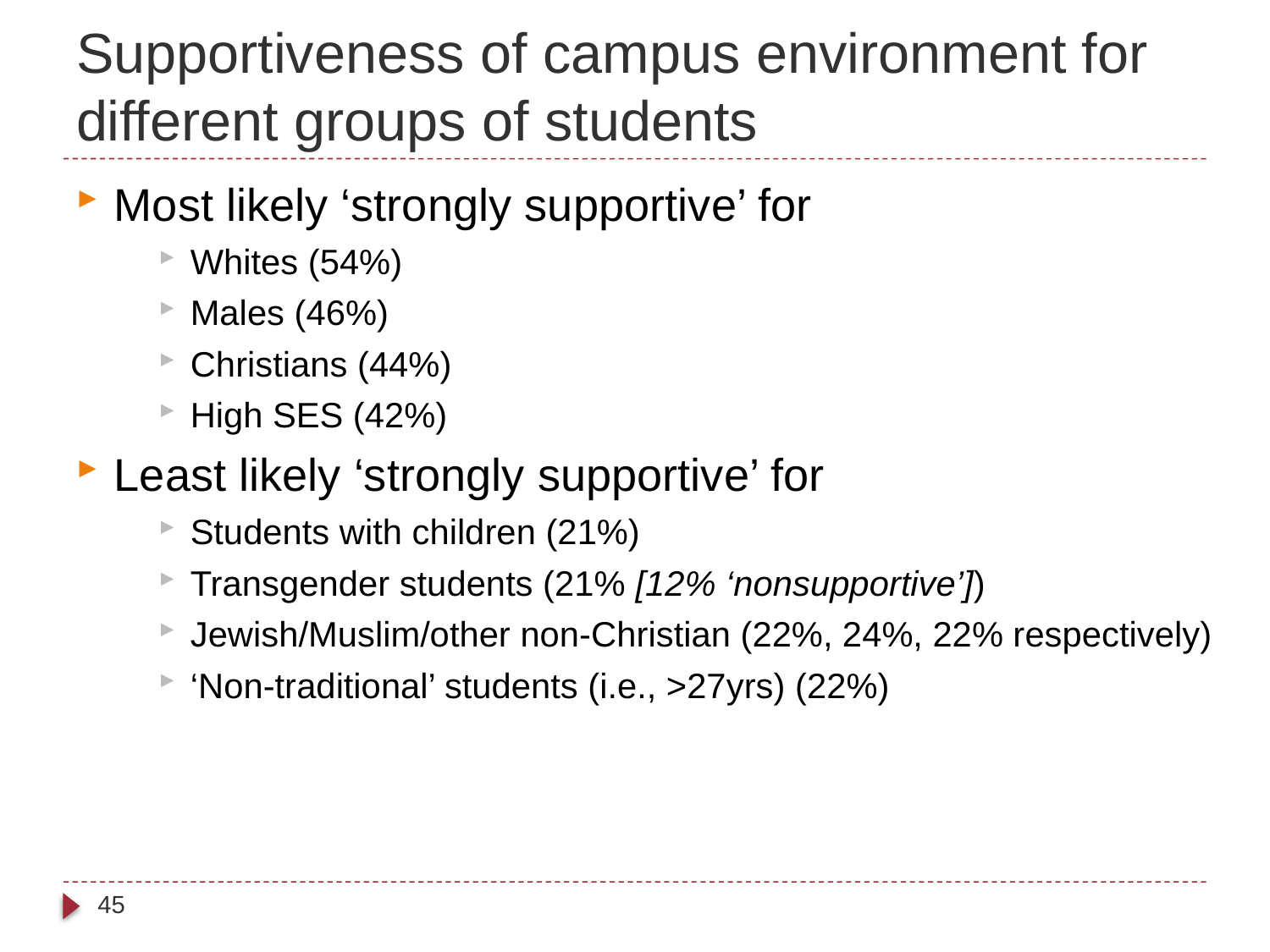

# Supportiveness of campus environment for different groups of students
Most likely ‘strongly supportive’ for
Whites (54%)
Males (46%)
Christians (44%)
High SES (42%)
Least likely ‘strongly supportive’ for
Students with children (21%)
Transgender students (21% [12% ‘nonsupportive’])
Jewish/Muslim/other non-Christian (22%, 24%, 22% respectively)
‘Non-traditional’ students (i.e., >27yrs) (22%)

45